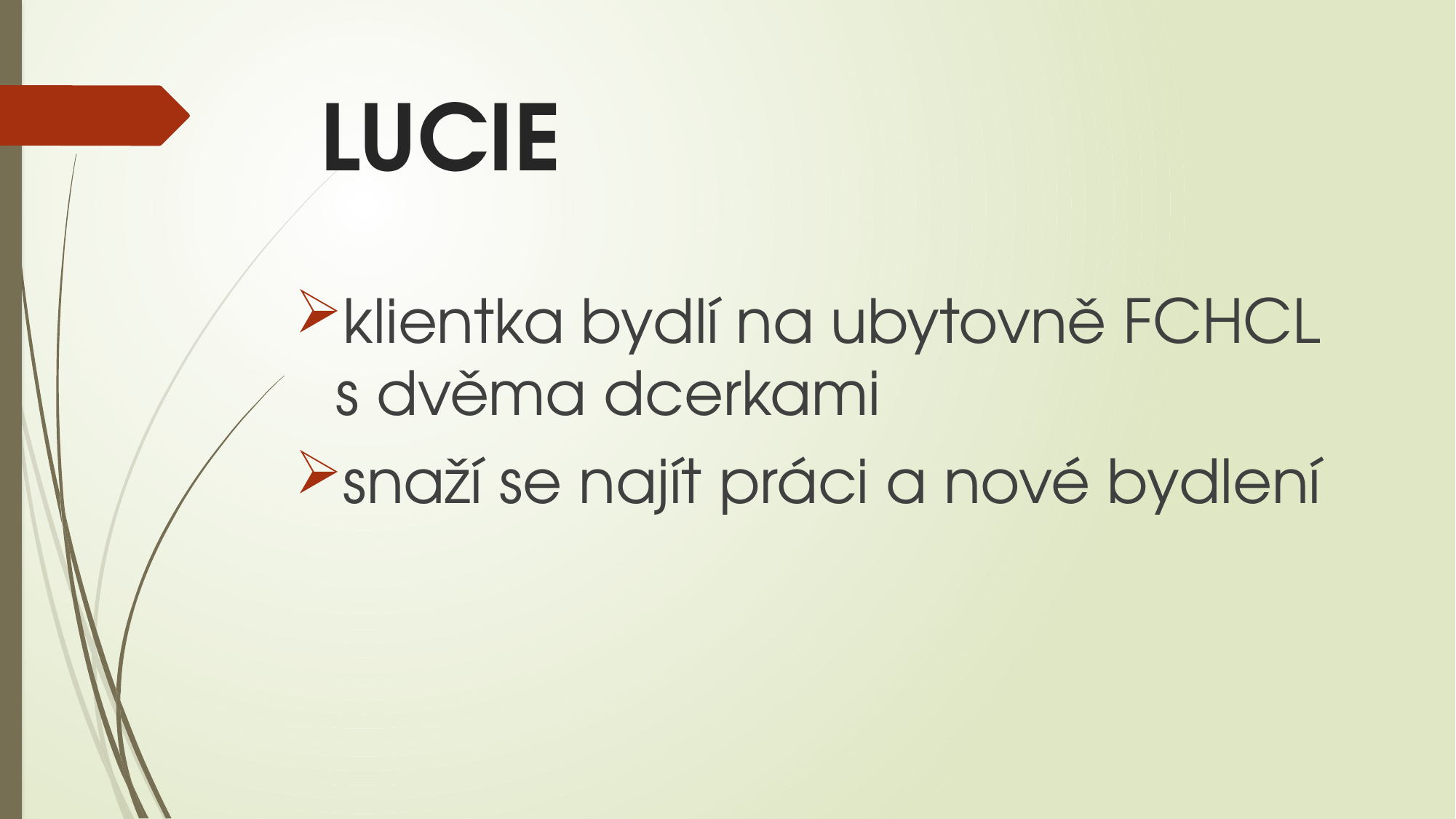

# LUCIE
klientka bydlí na ubytovně FCHCL s dvěma dcerkami
snaží se najít práci a nové bydlení